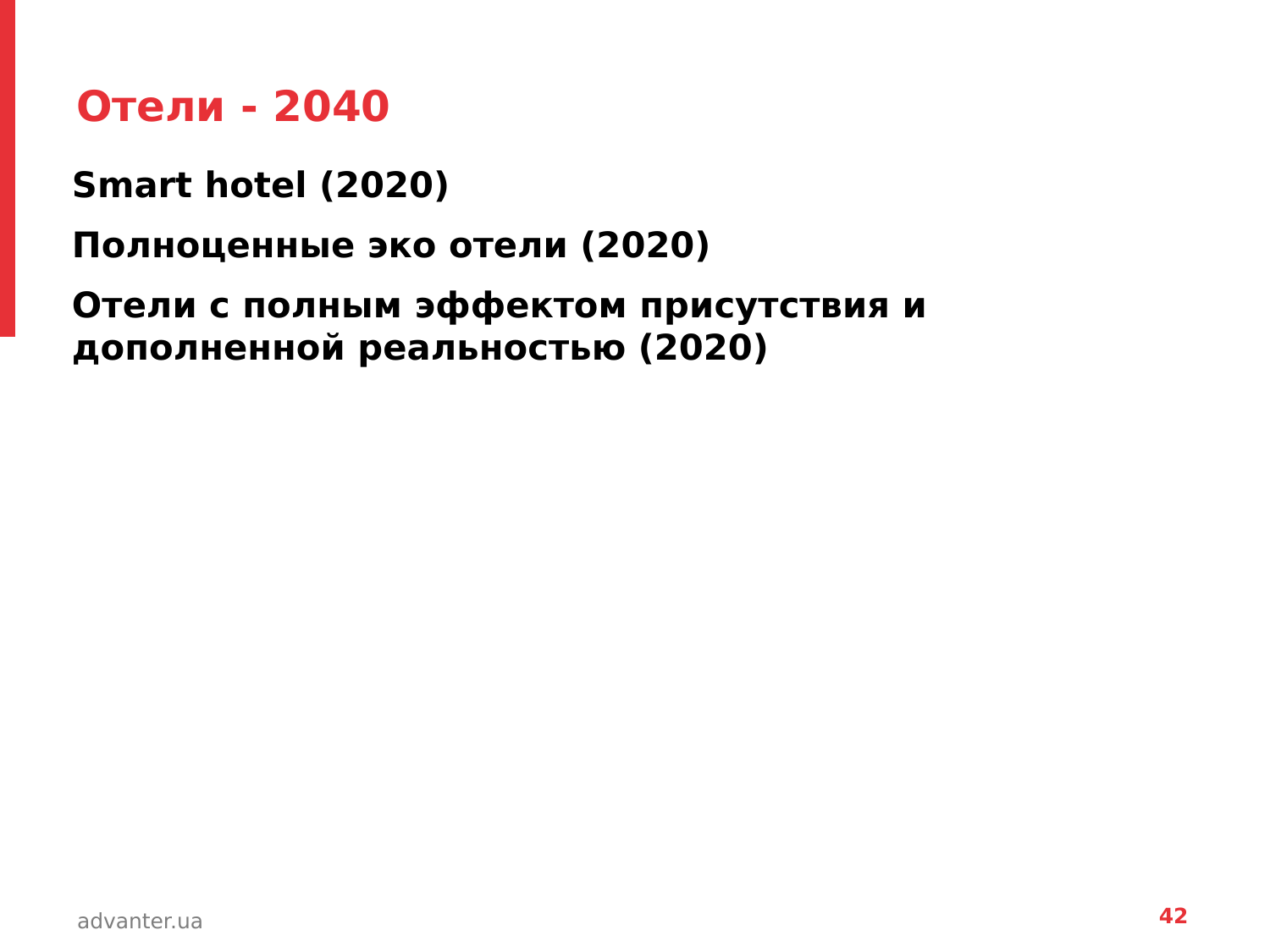

# Отели - 2040
Smart hotel (2020)
Полноценные эко отели (2020)
Отели с полным эффектом присутствия и дополненной реальностью (2020)
42